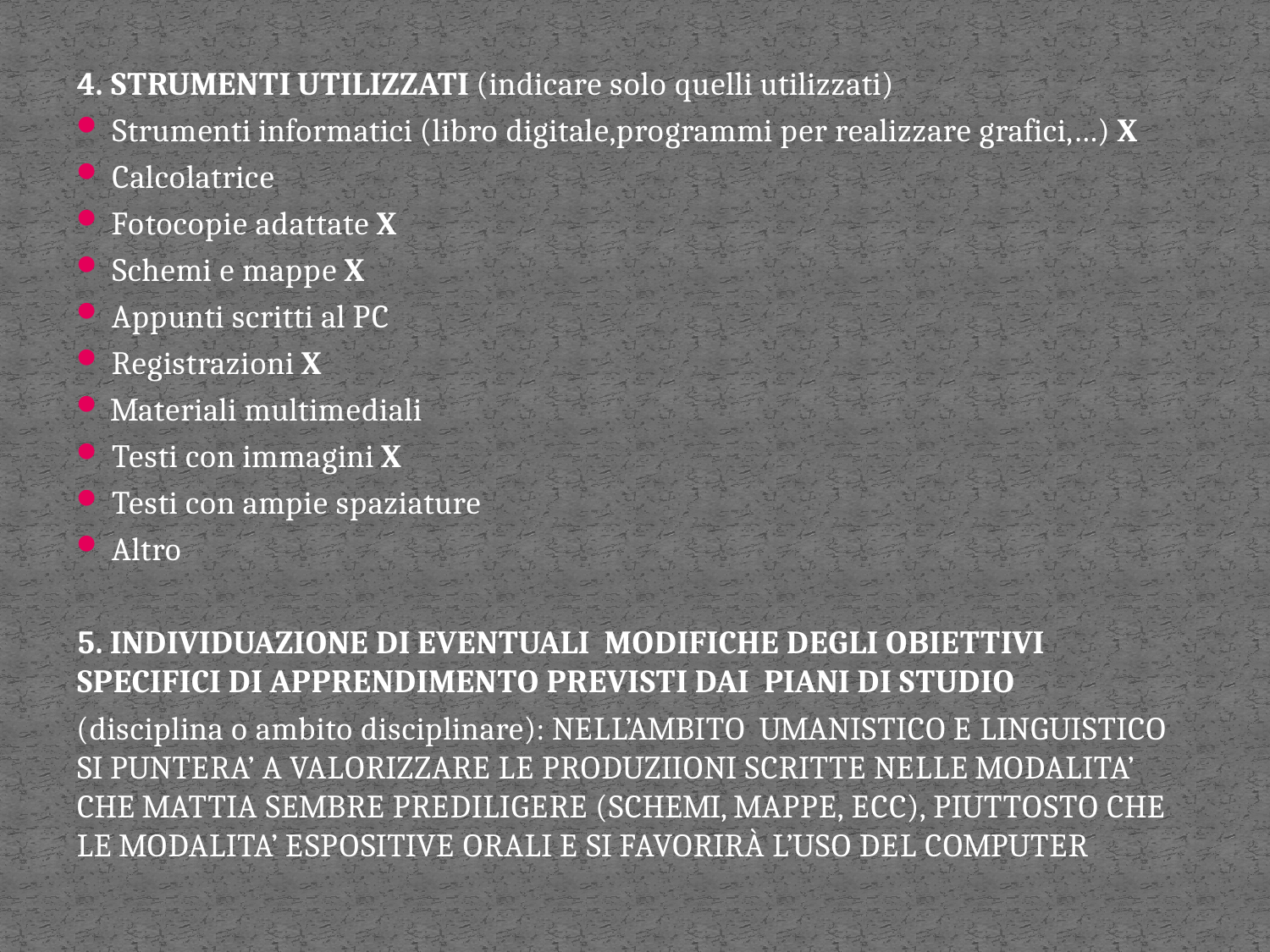

4. STRUMENTI UTILIZZATI (indicare solo quelli utilizzati)
Strumenti informatici (libro digitale,programmi per realizzare grafici,…) X
Calcolatrice
Fotocopie adattate X
Schemi e mappe X
Appunti scritti al PC
Registrazioni X
Materiali multimediali
Testi con immagini X
Testi con ampie spaziature
Altro

5. INDIVIDUAZIONE DI EVENTUALI  MODIFICHE DEGLI OBIETTIVI SPECIFICI DI APPRENDIMENTO PREVISTI DAI  PIANI DI STUDIO
(disciplina o ambito disciplinare): NELL’AMBITO  UMANISTICO E LINGUISTICO SI PUNTERA’ A VALORIZZARE LE PRODUZIIONI SCRITTE NELLE MODALITA’ CHE MATTIA SEMBRE PREDILIGERE (SCHEMI, MAPPE, ECC), PIUTTOSTO CHE LE MODALITA’ ESPOSITIVE ORALI E SI FAVORIRÀ L’USO DEL COMPUTER